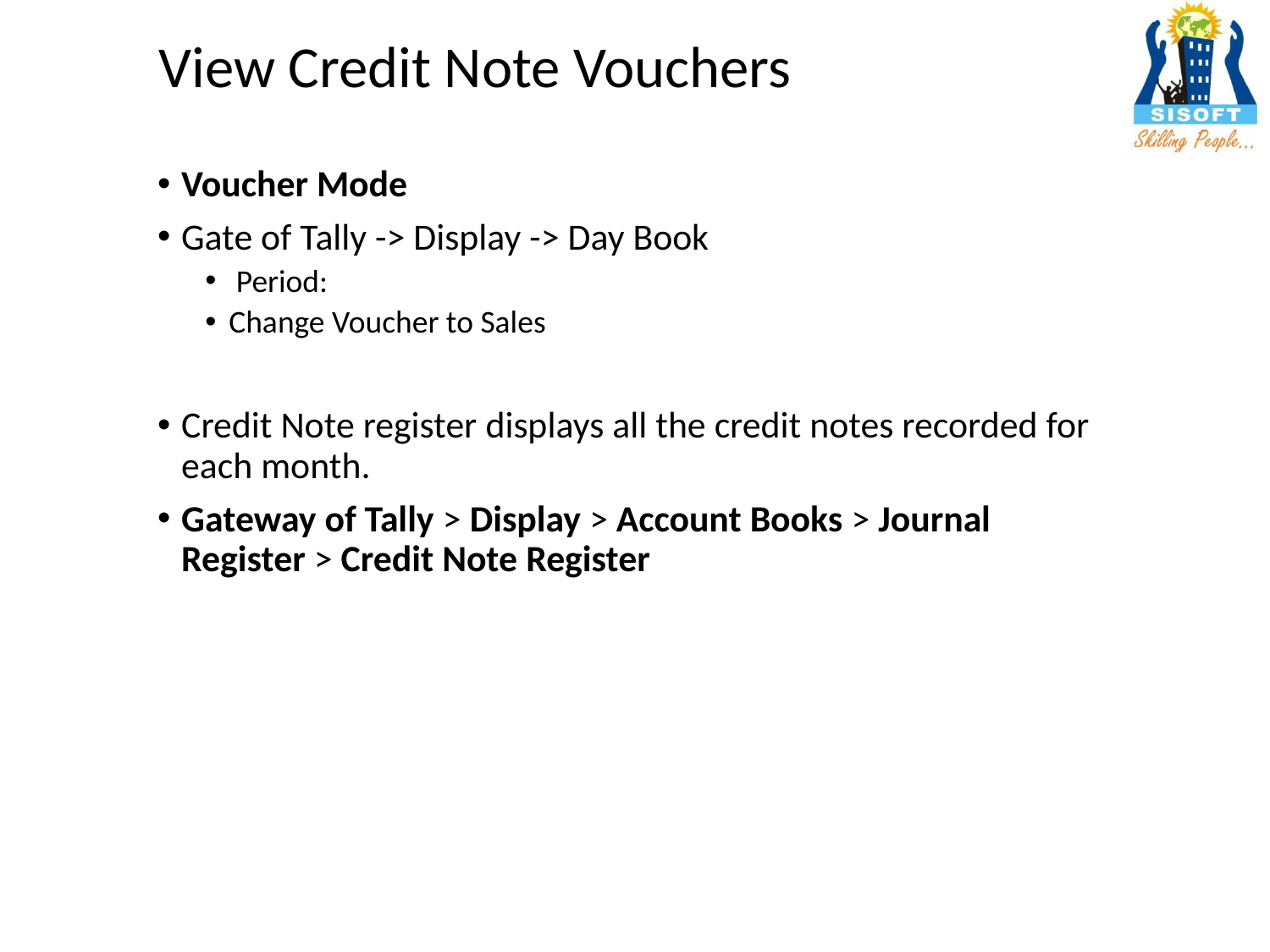

# View Credit Note Vouchers
Voucher Mode
Gate of Tally -> Display -> Day Book
 Period:
Change Voucher to Sales

Credit Note register displays all the credit notes recorded for each month.
Gateway of Tally > Display > Account Books > Journal Register > Credit Note Register